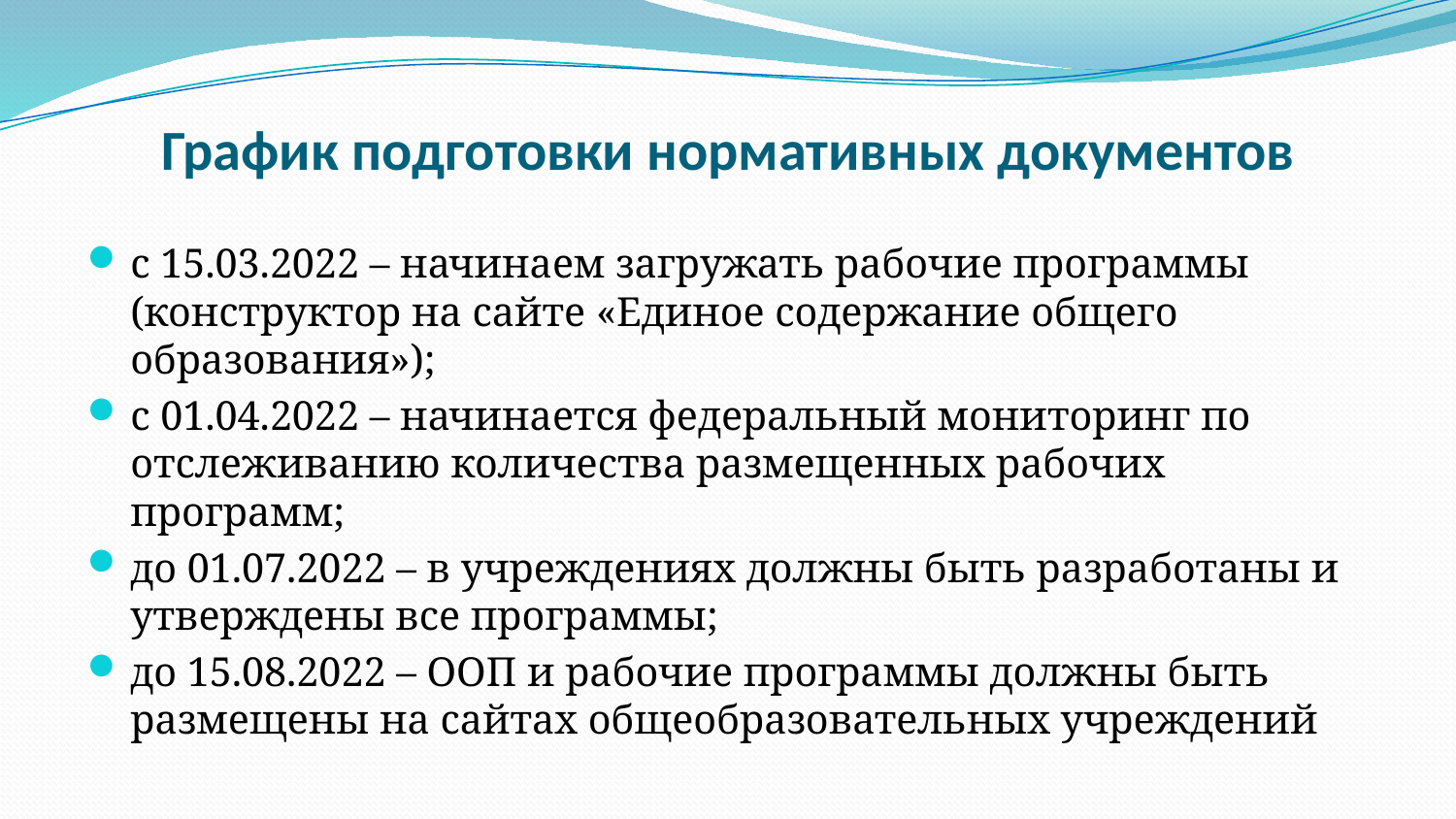

# График подготовки нормативных документов
с 15.03.2022 – начинаем загружать рабочие программы (конструктор на сайте «Единое содержание общего образования»);
с 01.04.2022 – начинается федеральный мониторинг по отслеживанию количества размещенных рабочих программ;
до 01.07.2022 – в учреждениях должны быть разработаны и утверждены все программы;
до 15.08.2022 – ООП и рабочие программы должны быть размещены на сайтах общеобразовательных учреждений